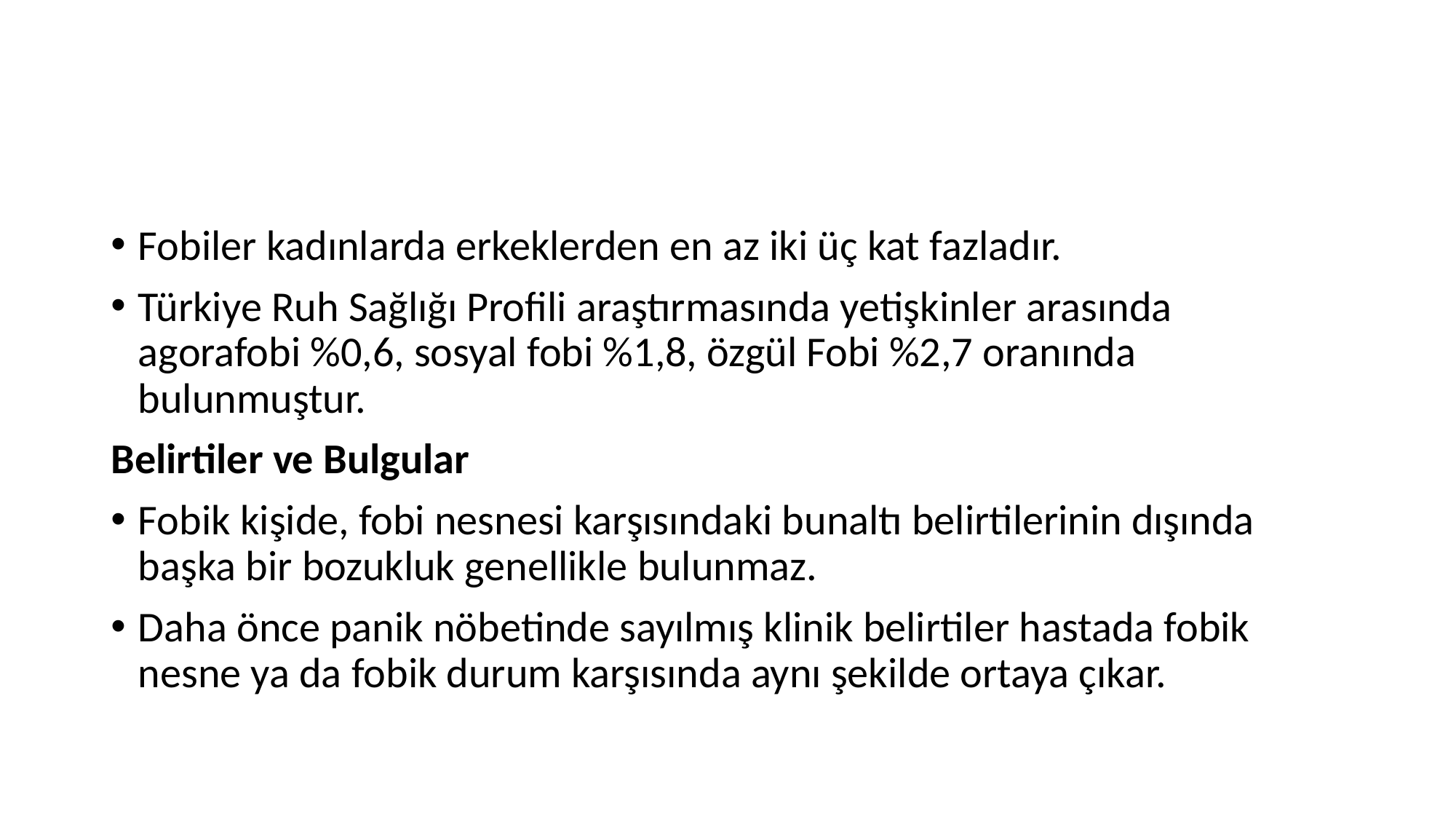

#
Fobiler kadınlarda erkeklerden en az iki üç kat fazladır.
Türkiye Ruh Sağlığı Profili araştırmasında yetişkinler arasında agorafobi %0,6, sosyal fobi %1,8, özgül Fobi %2,7 oranında bulunmuştur.
Belirtiler ve Bulgular
Fobik kişide, fobi nesnesi karşısındaki bunaltı belirtilerinin dışında başka bir bozukluk genellikle bulunmaz.
Daha önce panik nöbetinde sayılmış klinik belirtiler hastada fobik nesne ya da fobik durum karşısında aynı şekilde ortaya çıkar.